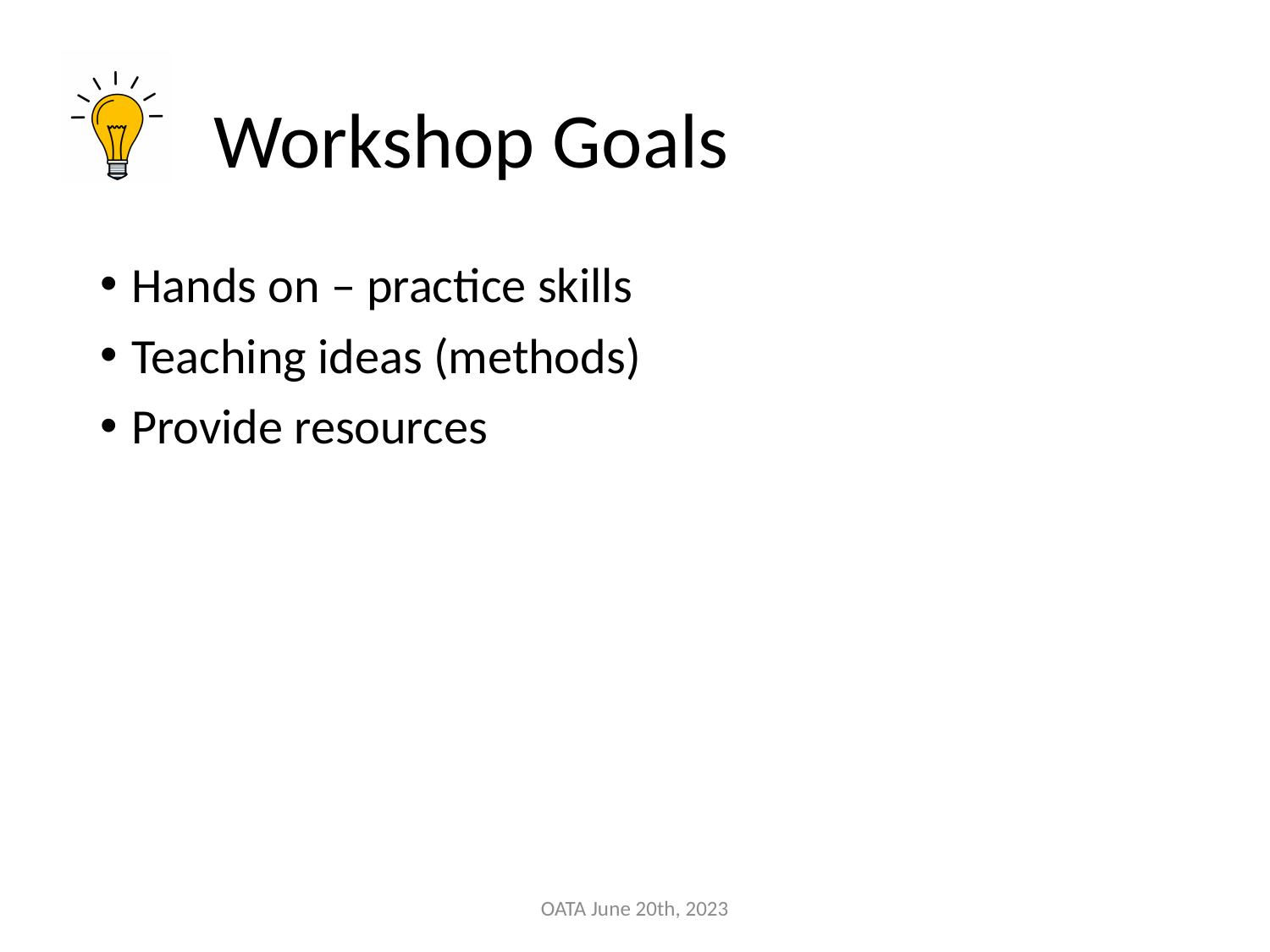

# Workshop Goals
Hands on – practice skills
Teaching ideas (methods)
Provide resources
OATA June 20th, 2023